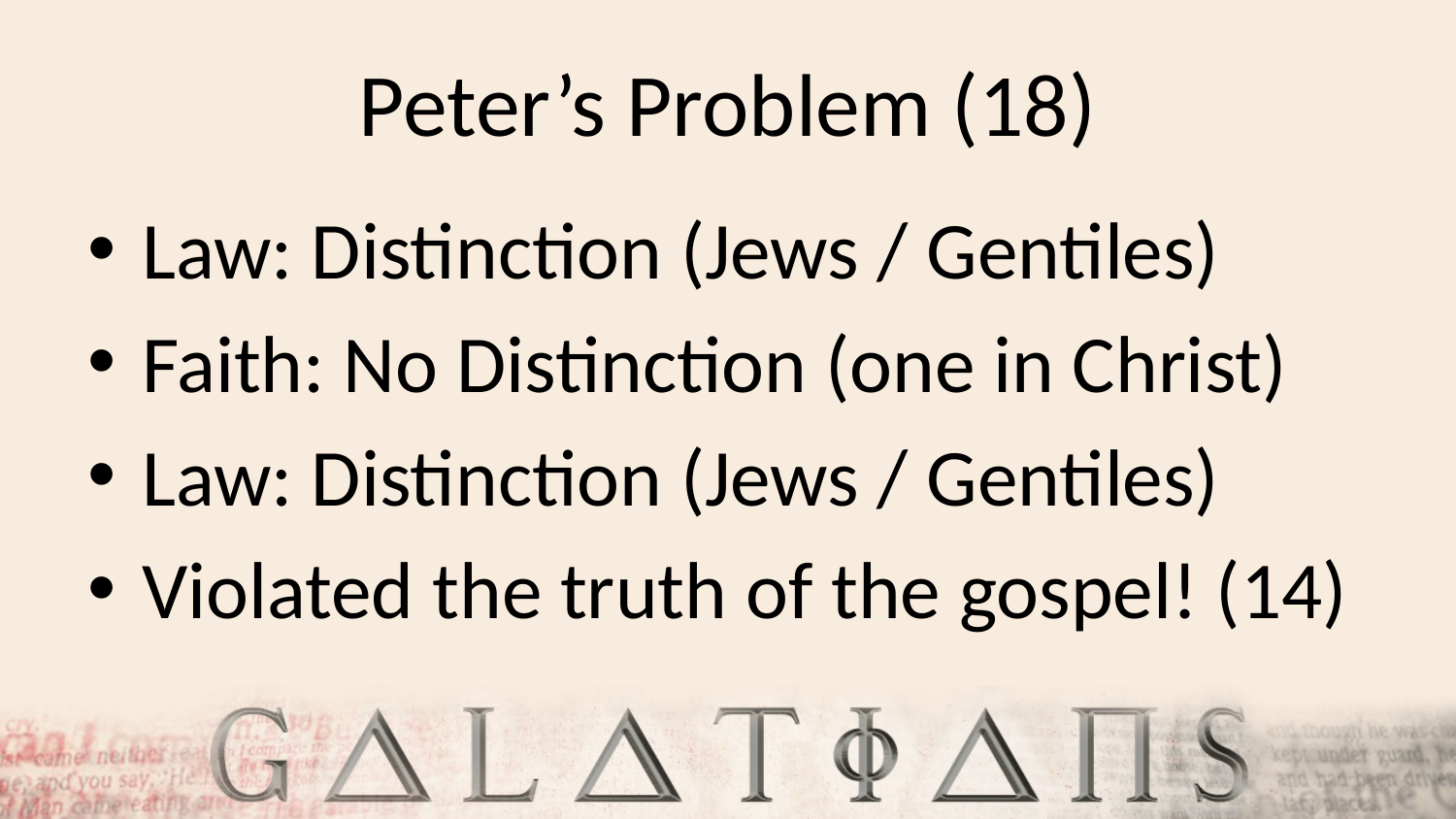

# Peter’s Problem (18)
Law: Distinction (Jews / Gentiles)
Faith: No Distinction (one in Christ)
Law: Distinction (Jews / Gentiles)
Violated the truth of the gospel! (14)